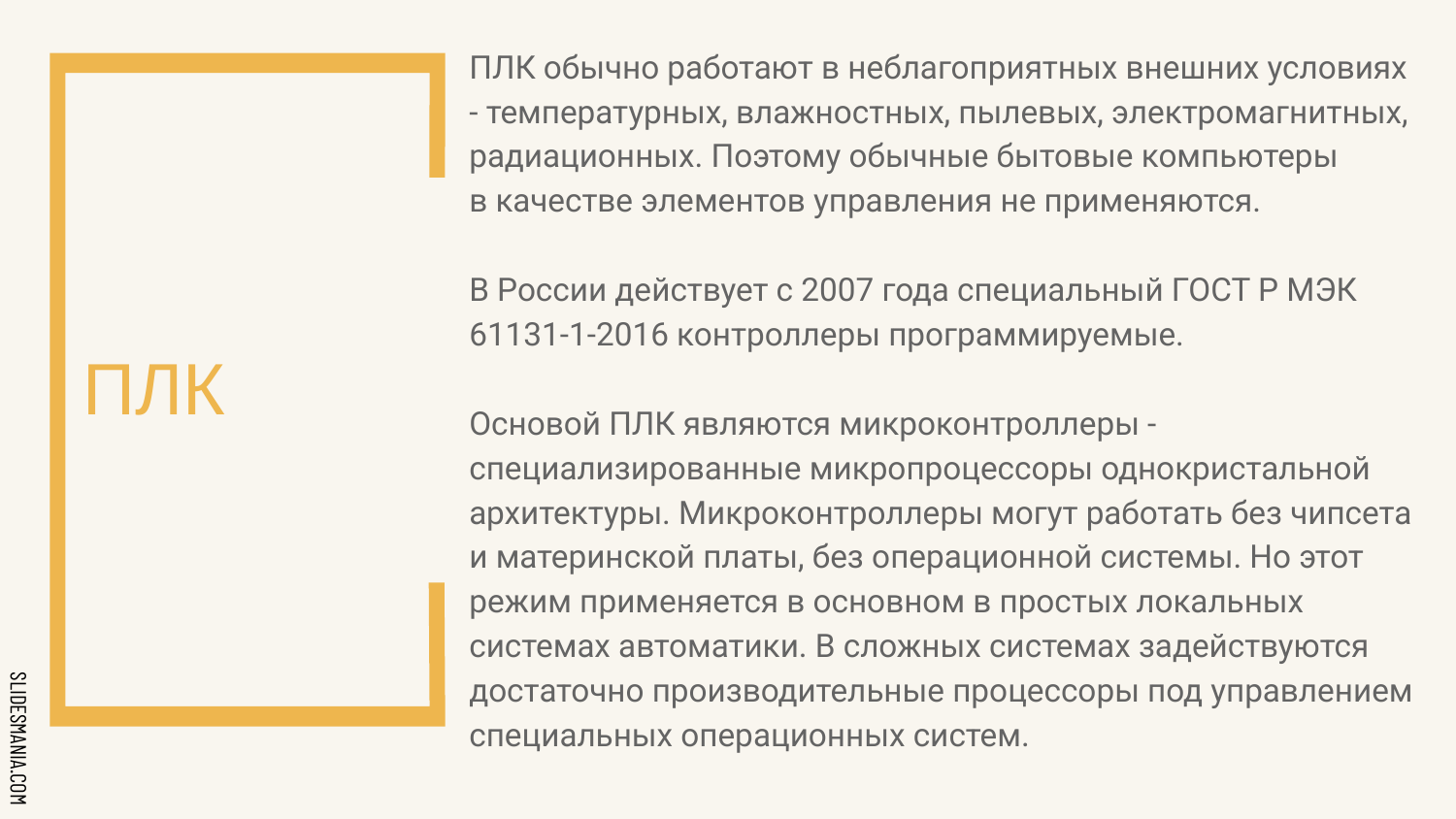

# ПЛК
ПЛК обычно работают в неблагоприятных внешних условиях - температурных, влажностных, пылевых, электромагнитных, радиационных. Поэтому обычные бытовые компьютеры
в качестве элементов управления не применяются.

В России действует с 2007 года специальный ГОСТ Р МЭК 61131-1-2016 контроллеры программируемые.

Основой ПЛК являются микроконтроллеры - специализированные микропроцессоры однокристальной архитектуры. Микроконтроллеры могут работать без чипсета и материнской платы, без операционной системы. Но этот режим применяется в основном в простых локальных системах автоматики. В сложных системах задействуются достаточно производительные процессоры под управлением специальных операционных систем.